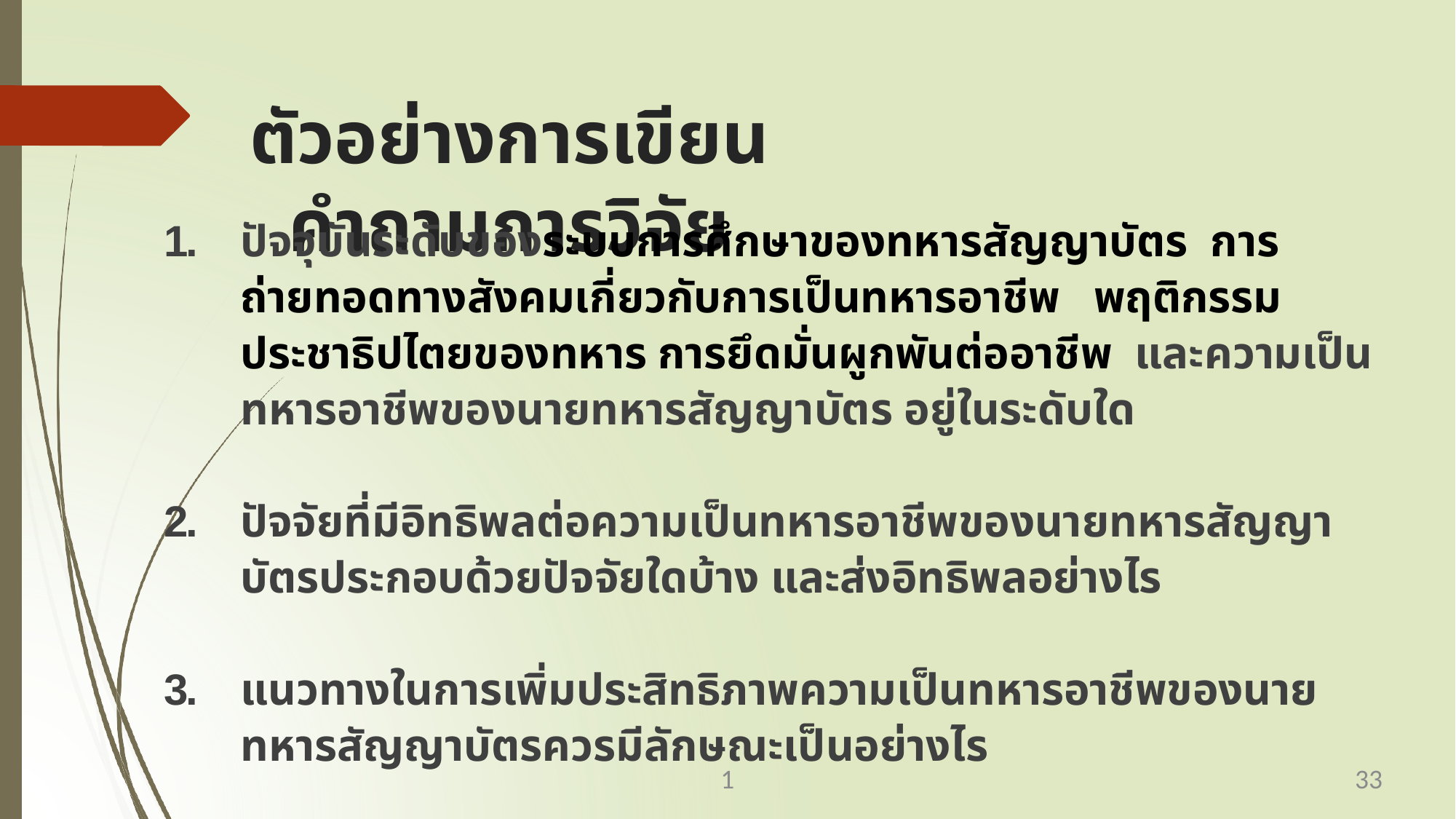

# ตัวอย่างการเขียน คำถามการวิจัย
ปัจจุบันระดับของระบบการศึกษาของทหารสัญญาบัตร  การถ่ายทอดทางสังคมเกี่ยวกับการเป็นทหารอาชีพ   พฤติกรรมประชาธิปไตยของทหาร การยึดมั่นผูกพันต่ออาชีพ  และความเป็นทหารอาชีพของนายทหารสัญญาบัตร อยู่ในระดับใด

ปัจจัยที่มีอิทธิพลต่อความเป็นทหารอาชีพของนายทหารสัญญาบัตรประกอบด้วยปัจจัยใดบ้าง และส่งอิทธิพลอย่างไร

แนวทางในการเพิ่มประสิทธิภาพความเป็นทหารอาชีพของนายทหารสัญญาบัตรควรมีลักษณะเป็นอย่างไร
1
33